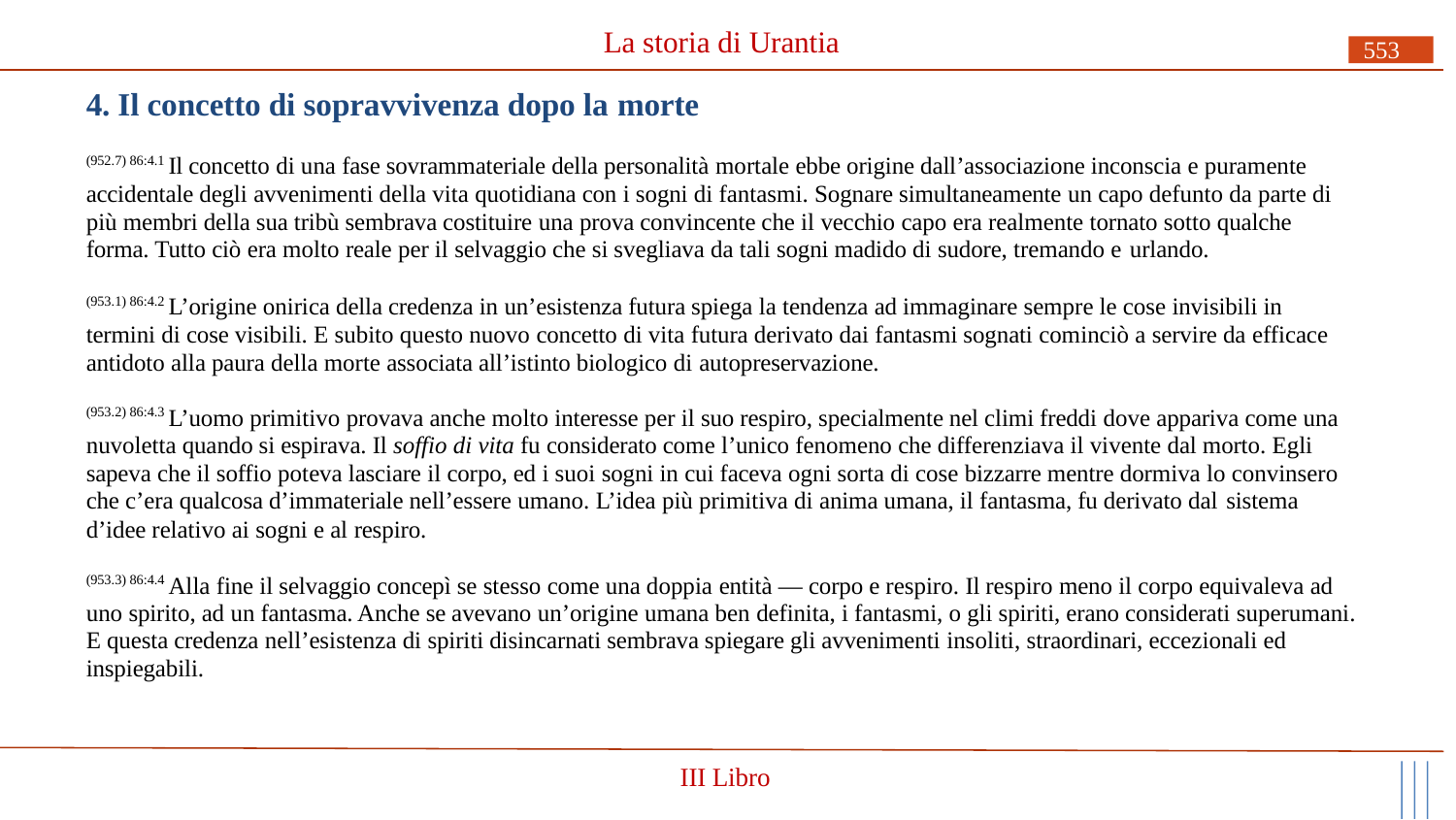

# La storia di Urantia
553

4. Il concetto di sopravvivenza dopo la morte
(952.7) 86:4.1 Il concetto di una fase sovrammateriale della personalità mortale ebbe origine dall’associazione inconscia e puramente  accidentale degli avvenimenti della vita quotidiana con i sogni di fantasmi. Sognare simultaneamente un capo defunto da parte di  più membri della sua tribù sembrava costituire una prova convincente che il vecchio capo era realmente tornato sotto qualche  forma. Tutto ciò era molto reale per il selvaggio che si svegliava da tali sogni madido di sudore, tremando e urlando.

(953.1) 86:4.2 L’origine onirica della credenza in un’esistenza futura spiega la tendenza ad immaginare sempre le cose invisibili in  termini di cose visibili. E subito questo nuovo concetto di vita futura derivato dai fantasmi sognati cominciò a servire da efficace  antidoto alla paura della morte associata all’istinto biologico di autopreservazione.

(953.2) 86:4.3 L’uomo primitivo provava anche molto interesse per il suo respiro, specialmente nel climi freddi dove appariva come una  nuvoletta quando si espirava. Il soffio di vita fu considerato come l’unico fenomeno che differenziava il vivente dal morto. Egli  sapeva che il soffio poteva lasciare il corpo, ed i suoi sogni in cui faceva ogni sorta di cose bizzarre mentre dormiva lo convinsero  che c’era qualcosa d’immateriale nell’essere umano. L’idea più primitiva di anima umana, il fantasma, fu derivato dal sistema
d’idee relativo ai sogni e al respiro.

(953.3) 86:4.4 Alla fine il selvaggio concepì se stesso come una doppia entità — corpo e respiro. Il respiro meno il corpo equivaleva ad  uno spirito, ad un fantasma. Anche se avevano un’origine umana ben definita, i fantasmi, o gli spiriti, erano considerati superumani.  E questa credenza nell’esistenza di spiriti disincarnati sembrava spiegare gli avvenimenti insoliti, straordinari, eccezionali ed  inspiegabili.

III Libro